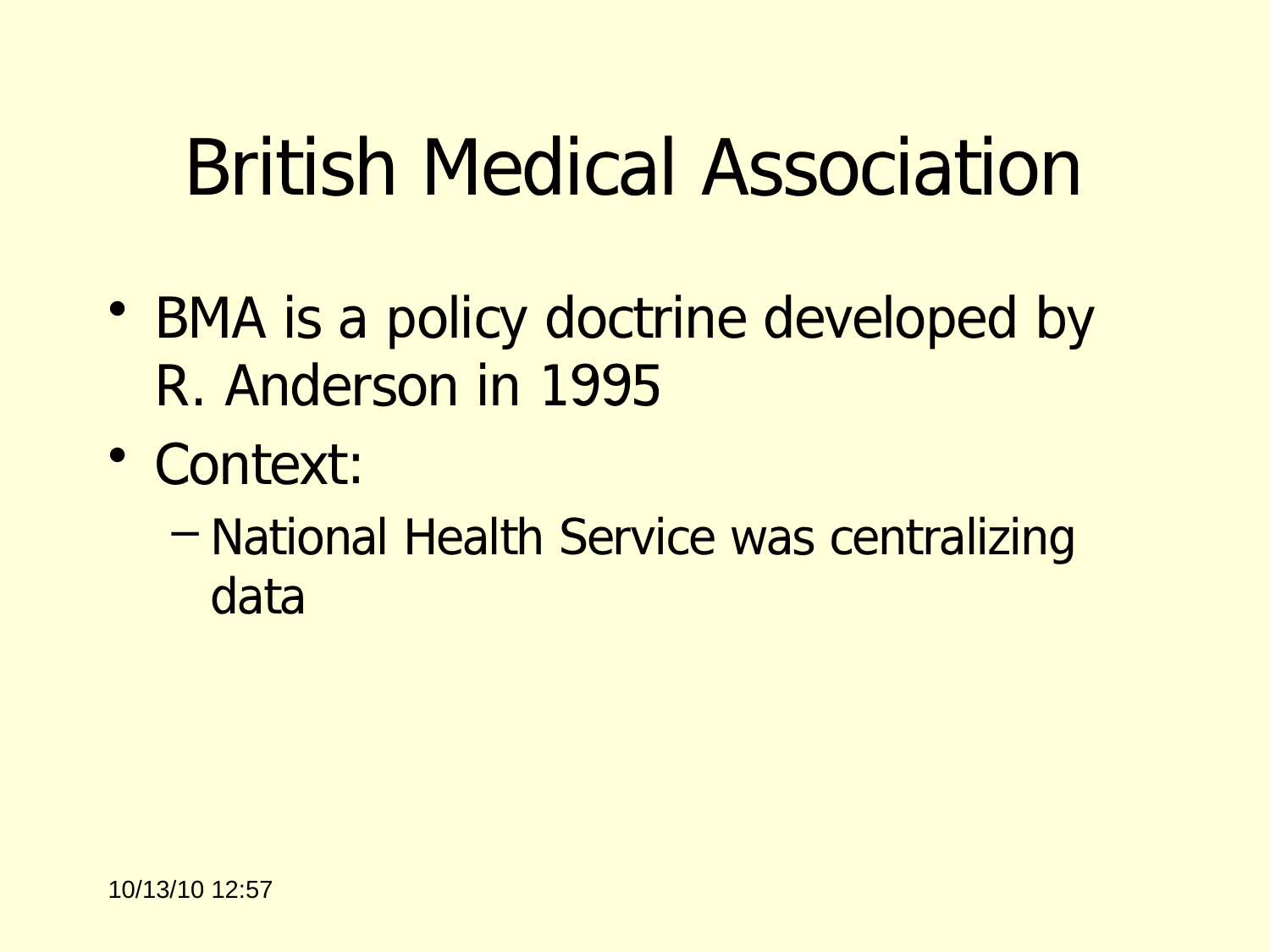

# British Medical Association
BMA is a policy doctrine developed by R. Anderson in 1995
Context:
National Health Service was centralizing data

10/13/10 12:57